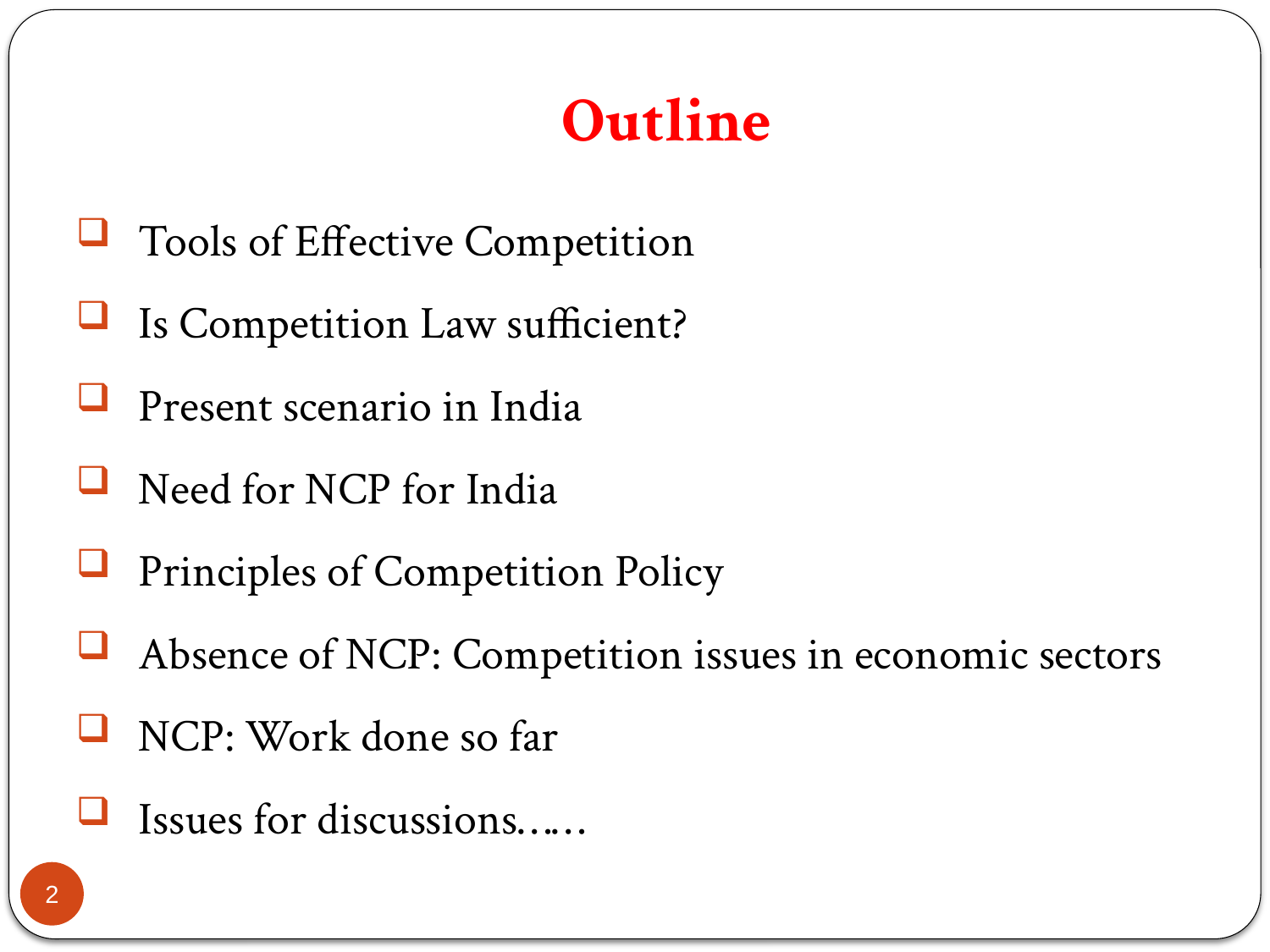

# Outline
Tools of Effective Competition
Is Competition Law sufficient?
Present scenario in India
Need for NCP for India
Principles of Competition Policy
Absence of NCP: Competition issues in economic sectors
NCP: Work done so far
Issues for discussions……
2